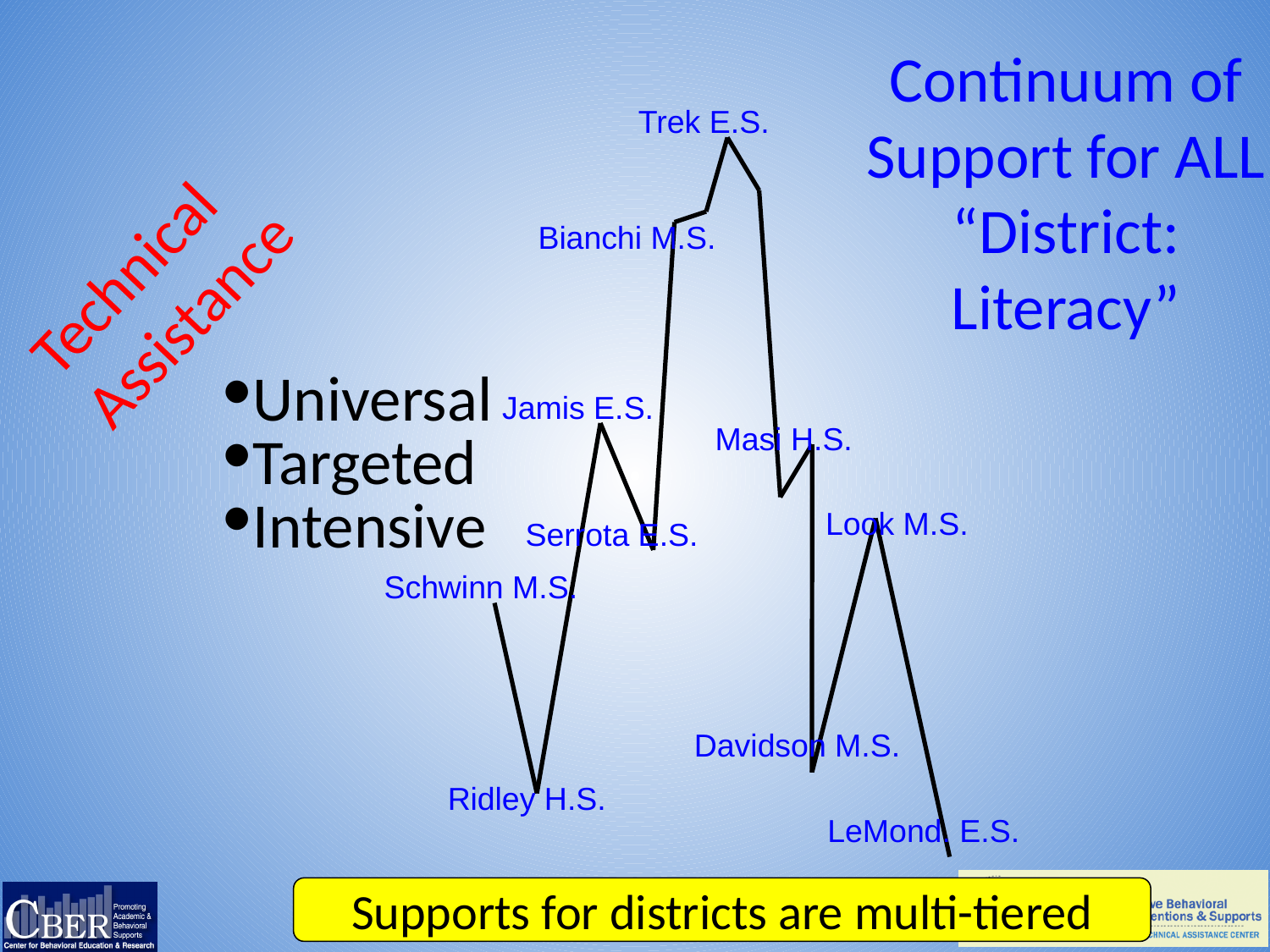

Continuum of Support for ALL
“District: Literacy”
Universal
Targeted
Intensive

Trek E.S.
Technical
Assistance
Bianchi M.S.
Jamis E.S.
Masi H.S.
Look M.S.
Serrota E.S.
Schwinn M.S.
Davidson M.S.
Ridley H.S.
LeMond. E.S.
Supports for districts are multi-tiered
Dec 7, 2007